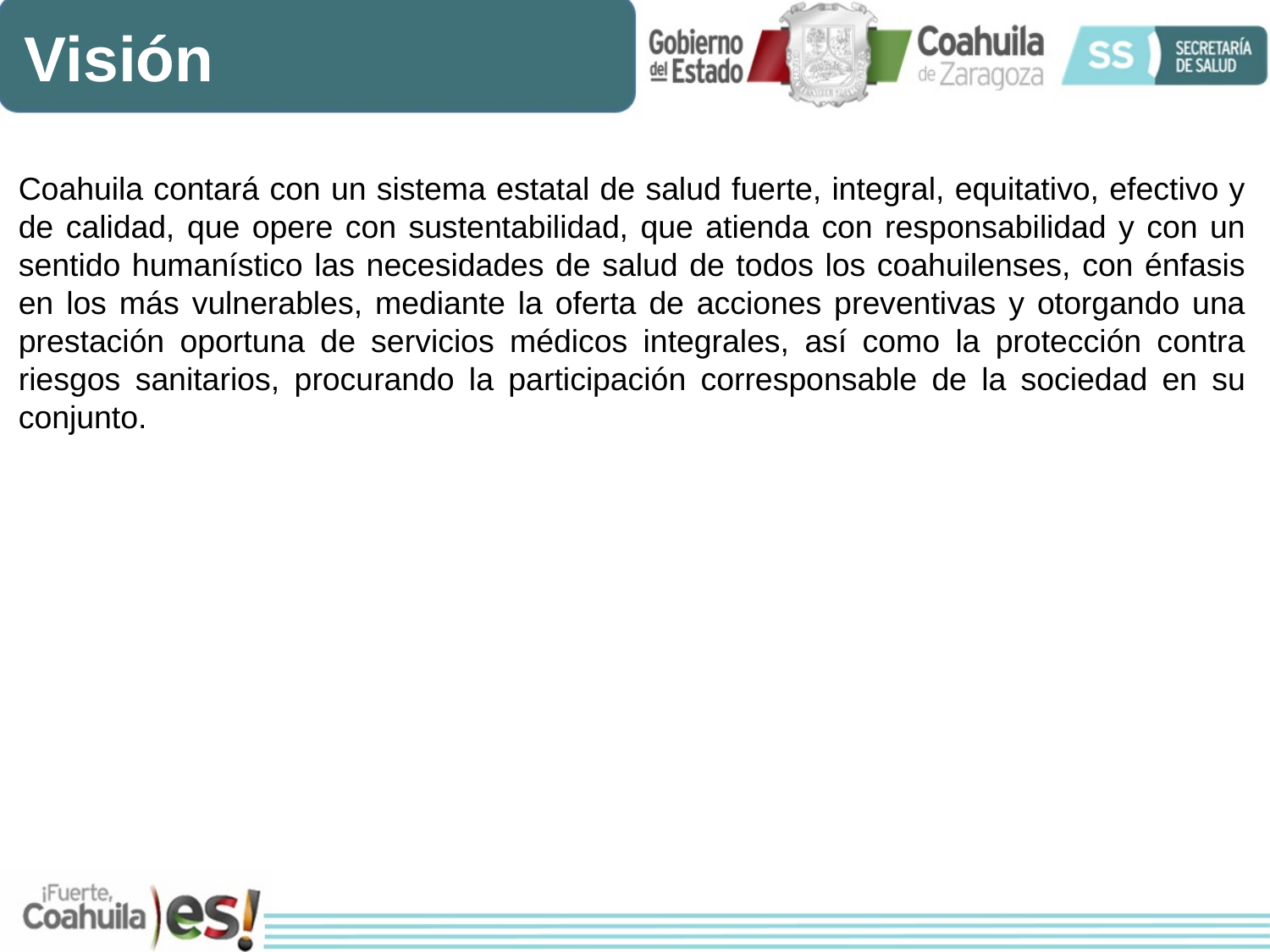

Visión
Coahuila contará con un sistema estatal de salud fuerte, integral, equitativo, efectivo y de calidad, que opere con sustentabilidad, que atienda con responsabilidad y con un sentido humanístico las necesidades de salud de todos los coahuilenses, con énfasis en los más vulnerables, mediante la oferta de acciones preventivas y otorgando una prestación oportuna de servicios médicos integrales, así como la protección contra riesgos sanitarios, procurando la participación corresponsable de la sociedad en su conjunto.